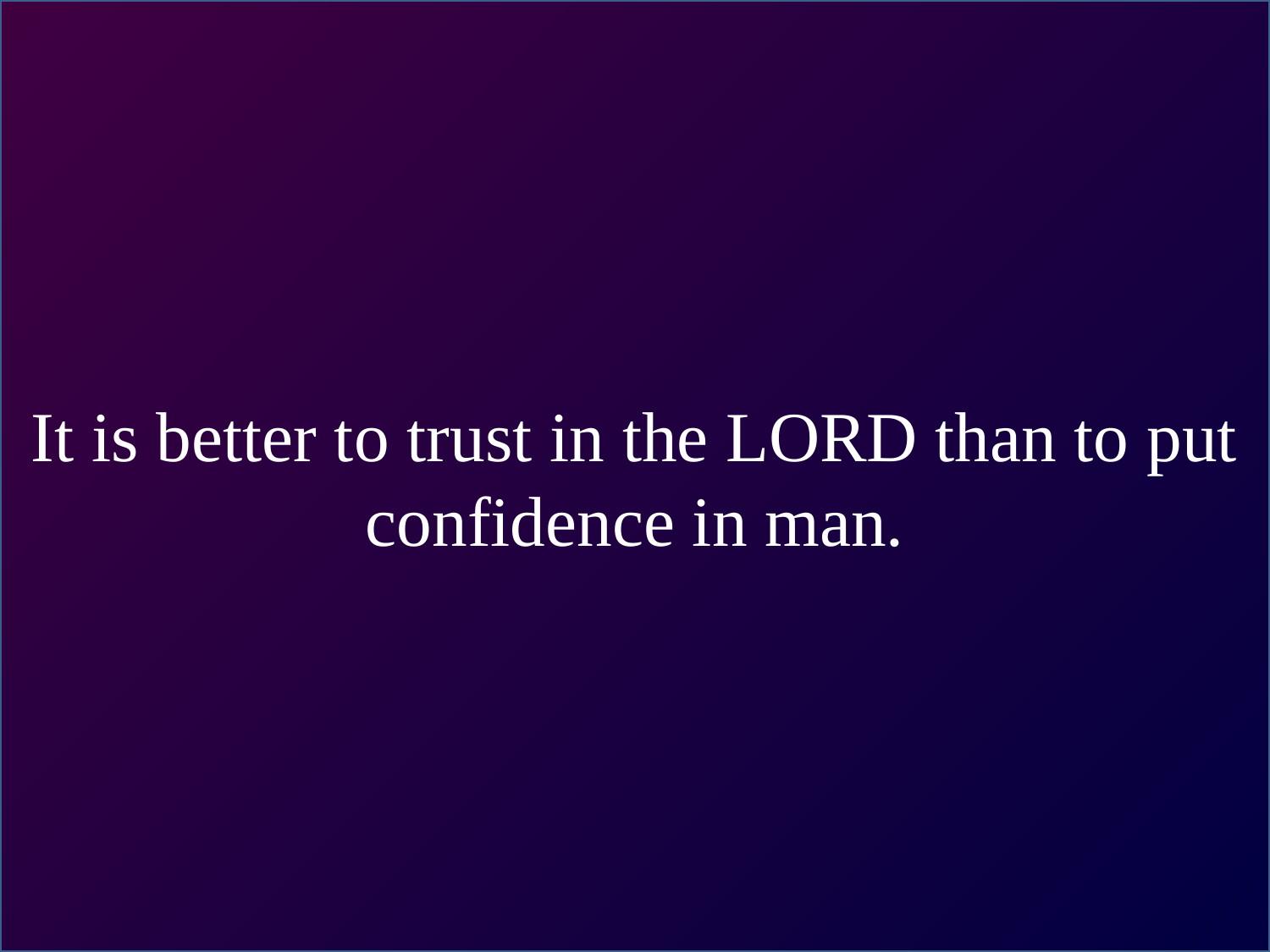

It is better to trust in the LORD than to put confidence in man.